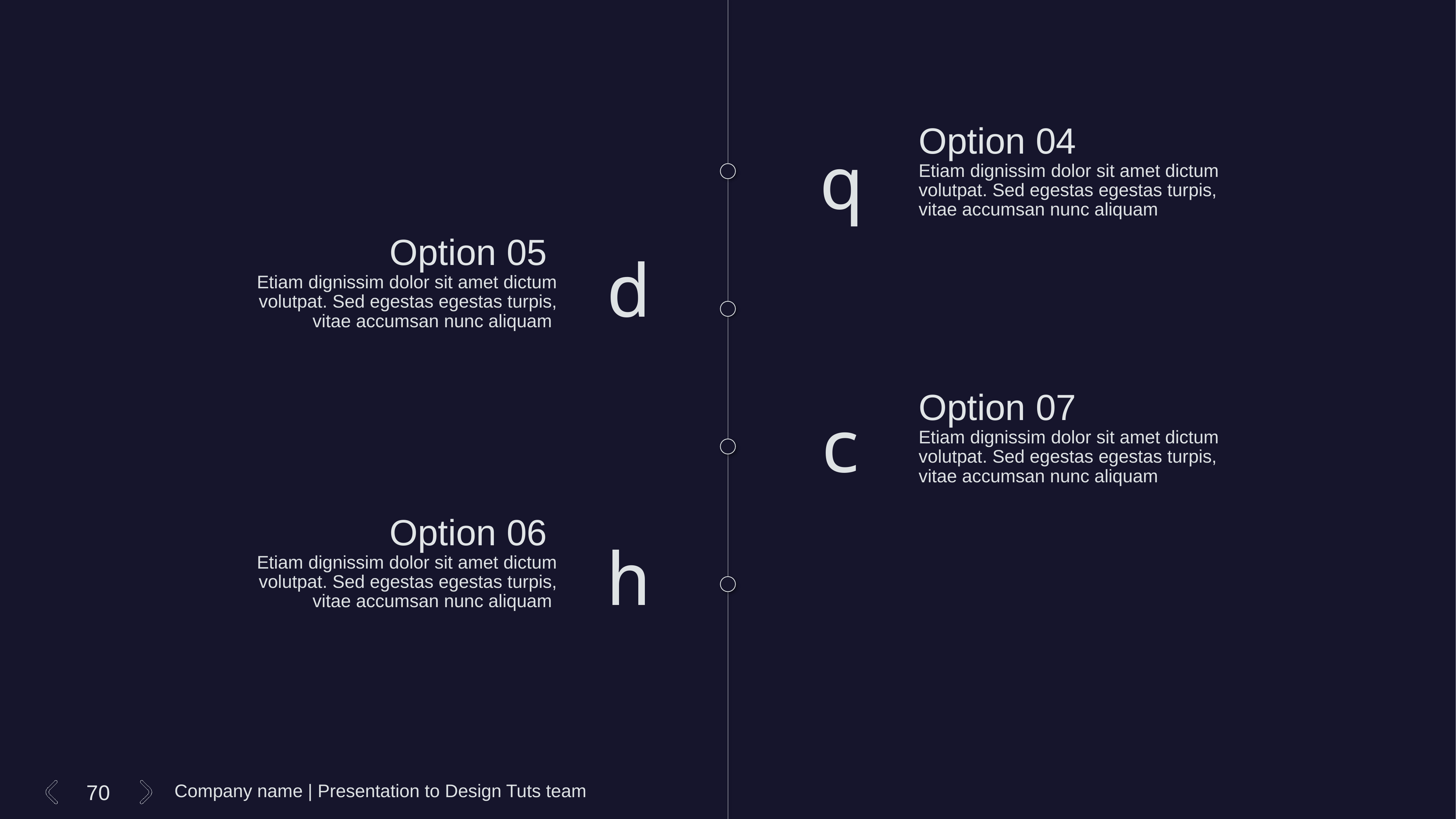

Option 04
Etiam dignissim dolor sit amet dictum volutpat. Sed egestas egestas turpis, vitae accumsan nunc aliquam
q

Option 05
Etiam dignissim dolor sit amet dictum volutpat. Sed egestas egestas turpis, vitae accumsan nunc aliquam
d

Option 07
Etiam dignissim dolor sit amet dictum volutpat. Sed egestas egestas turpis, vitae accumsan nunc aliquam
c

Option 06
Etiam dignissim dolor sit amet dictum volutpat. Sed egestas egestas turpis, vitae accumsan nunc aliquam
h